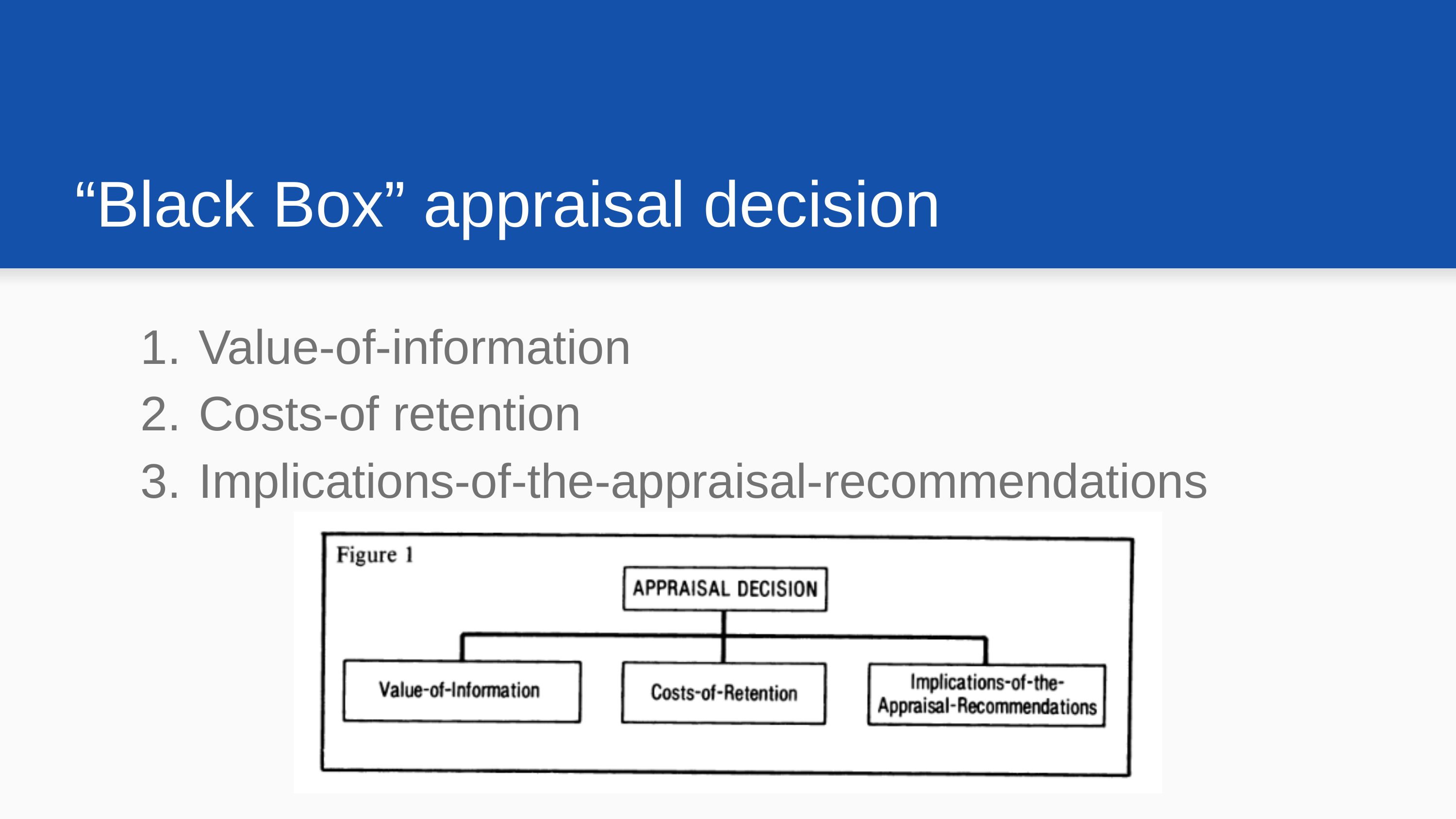

“Black Box” appraisal decision

Value-of-information
Costs-of retention
Implications-of-the-appraisal-recommendations